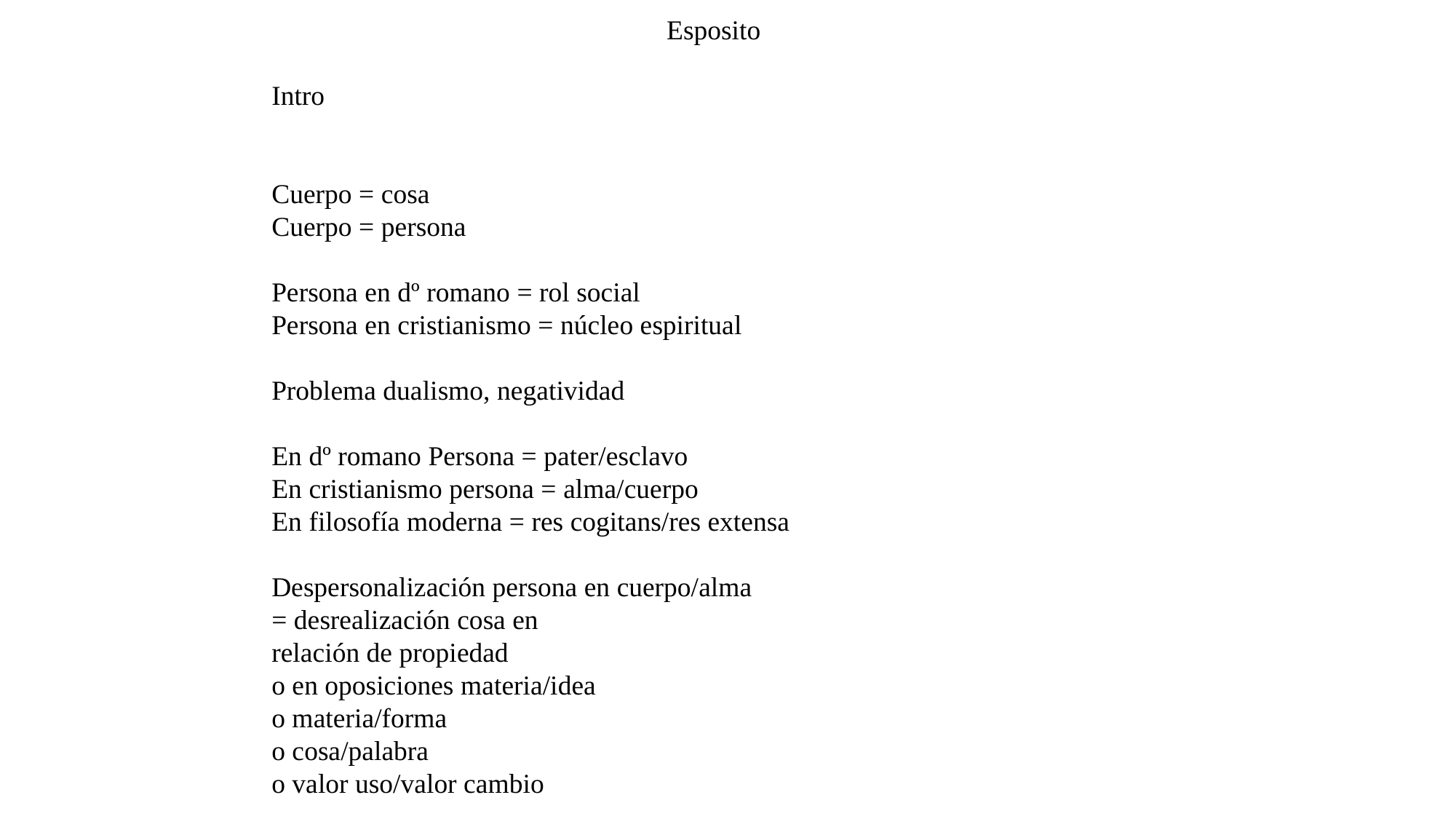

Esposito

Intro

Cuerpo = cosa
Cuerpo = persona

Persona en dº romano = rol social
Persona en cristianismo = núcleo espiritual

Problema dualismo, negatividad

En dº romano Persona = pater/esclavo
En cristianismo persona = alma/cuerpo
En filosofía moderna = res cogitans/res extensa

Despersonalización persona en cuerpo/alma
= desrealización cosa en
relación de propiedad
o en oposiciones materia/idea
o materia/forma
o cosa/palabra
o valor uso/valor cambio